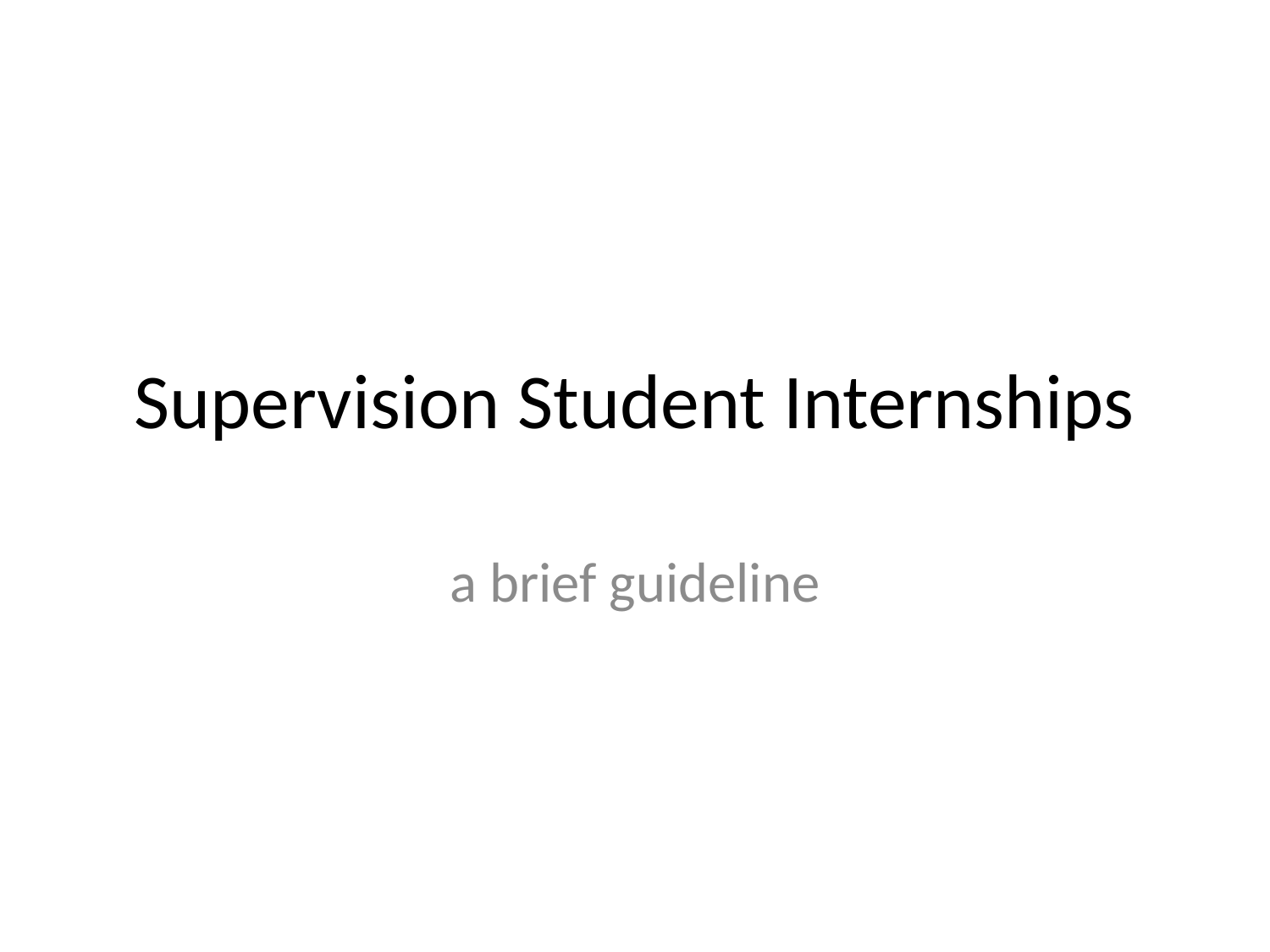

# Supervision Student Internships
a brief guideline